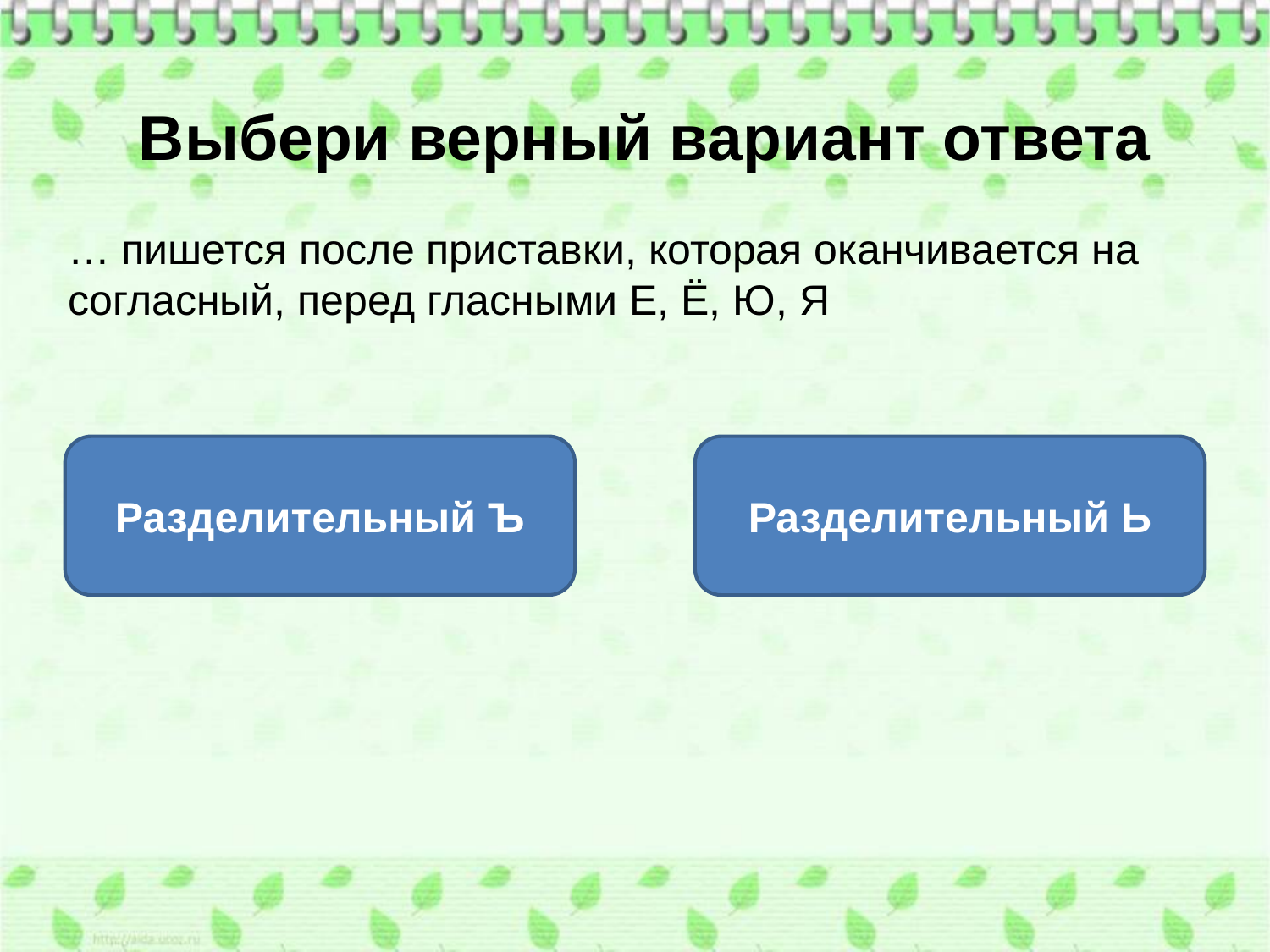

# Выбери верный вариант ответа
… пишется после приставки, которая оканчивается на согласный, перед гласными Е, Ё, Ю, Я
Разделительный Ъ
Разделительный Ь